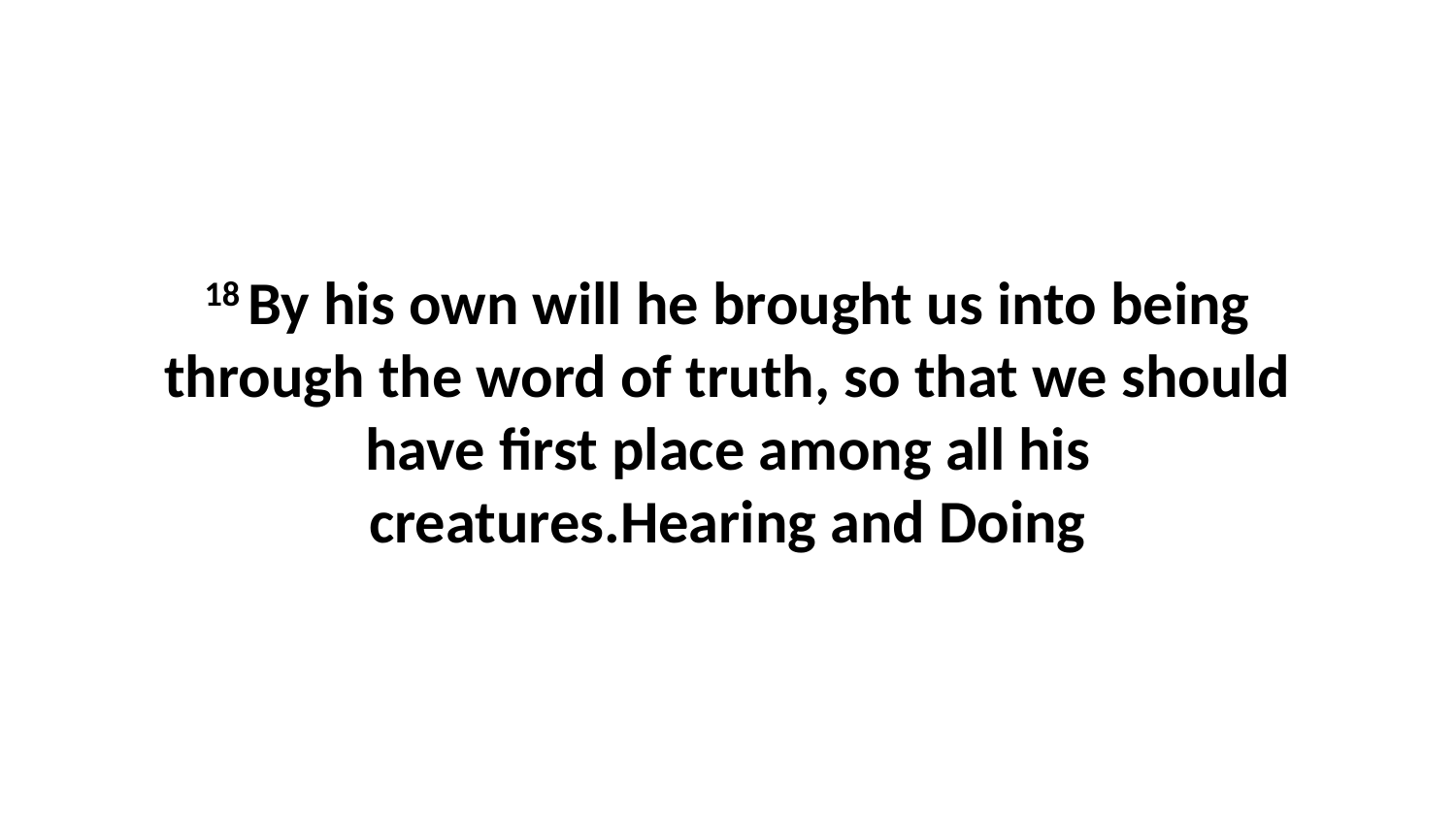

18 By his own will he brought us into being through the word of truth, so that we should have first place among all his creatures.Hearing and Doing